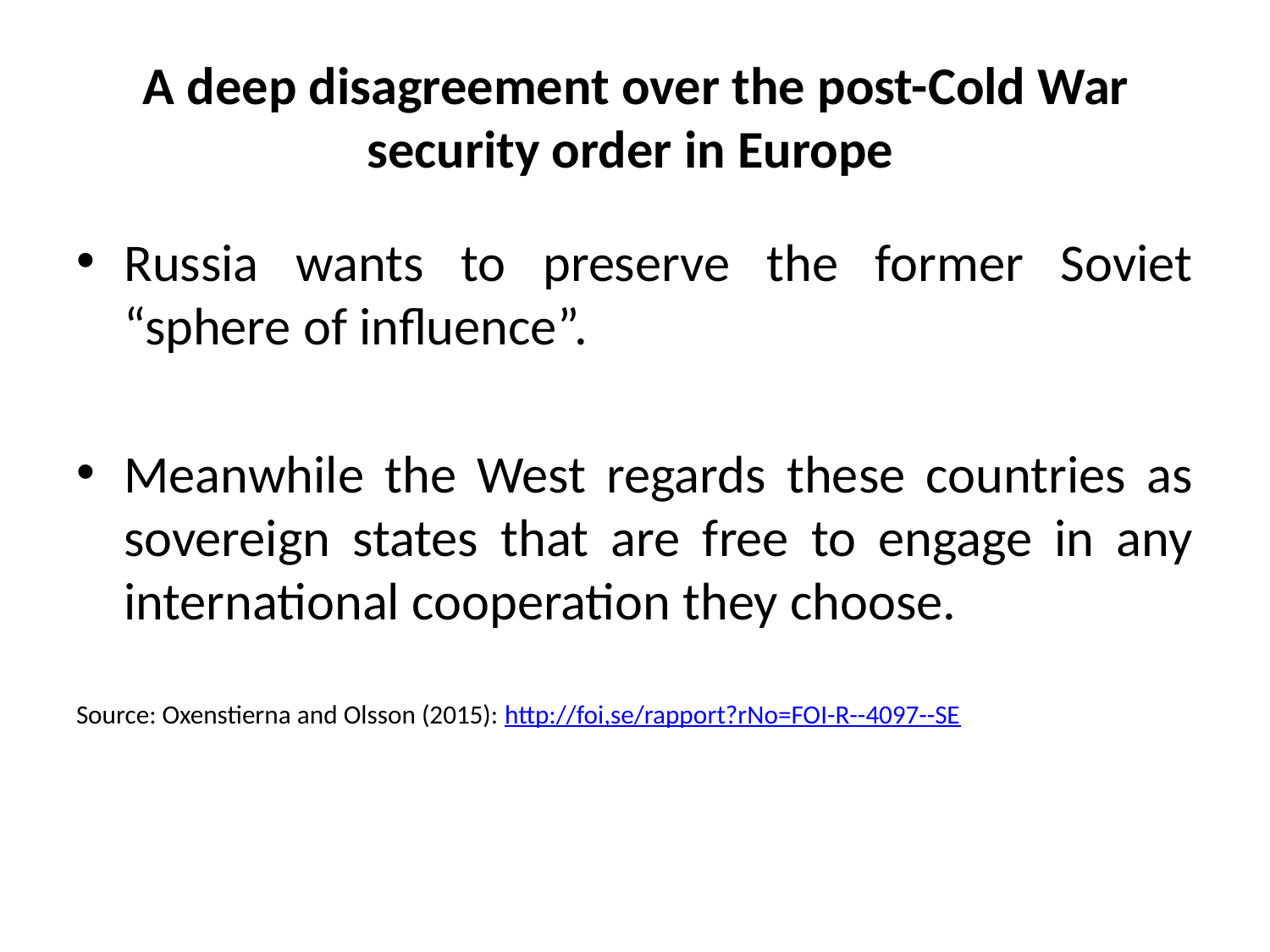

# A deep disagreement over the post-Cold War security order in Europe
Russia wants to preserve the former Soviet “sphere of influence”.

Meanwhile the West regards these countries as sovereign states that are free to engage in any international cooperation they choose.

Source: Oxenstierna and Olsson (2015): http://foi,se/rapport?rNo=FOI-R--4097--SE